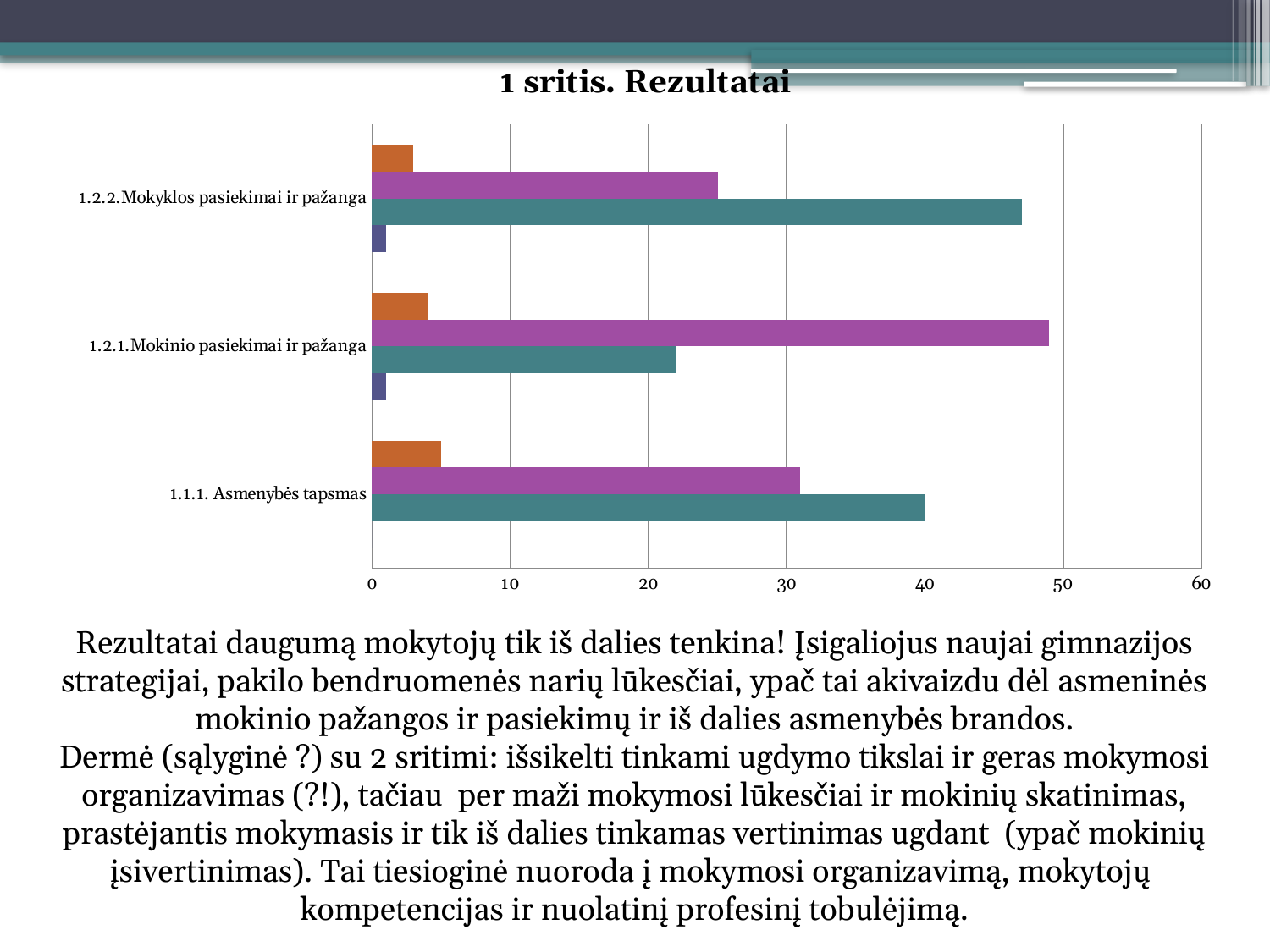

### Chart: 1 sritis. Rezultatai

| Category | 4 lygis | 3 lygis | 2 lygis | 1 lygis |
|---|---|---|---|---|
| 1.1.1. Asmenybės tapsmas | 0.0 | 40.0 | 31.0 | 5.0 |
| 1.2.1.Mokinio pasiekimai ir pažanga | 1.0 | 22.0 | 49.0 | 4.0 |
| 1.2.2.Mokyklos pasiekimai ir pažanga | 1.0 | 47.0 | 25.0 | 3.0 |
Rezultatai daugumą mokytojų tik iš dalies tenkina! Įsigaliojus naujai gimnazijos strategijai, pakilo bendruomenės narių lūkesčiai, ypač tai akivaizdu dėl asmeninės mokinio pažangos ir pasiekimų ir iš dalies asmenybės brandos.
Dermė (sąlyginė ?) su 2 sritimi: išsikelti tinkami ugdymo tikslai ir geras mokymosi organizavimas (?!), tačiau  per maži mokymosi lūkesčiai ir mokinių skatinimas, prastėjantis mokymasis ir tik iš dalies tinkamas vertinimas ugdant  (ypač mokinių įsivertinimas). Tai tiesioginė nuoroda į mokymosi organizavimą, mokytojų  kompetencijas ir nuolatinį profesinį tobulėjimą.